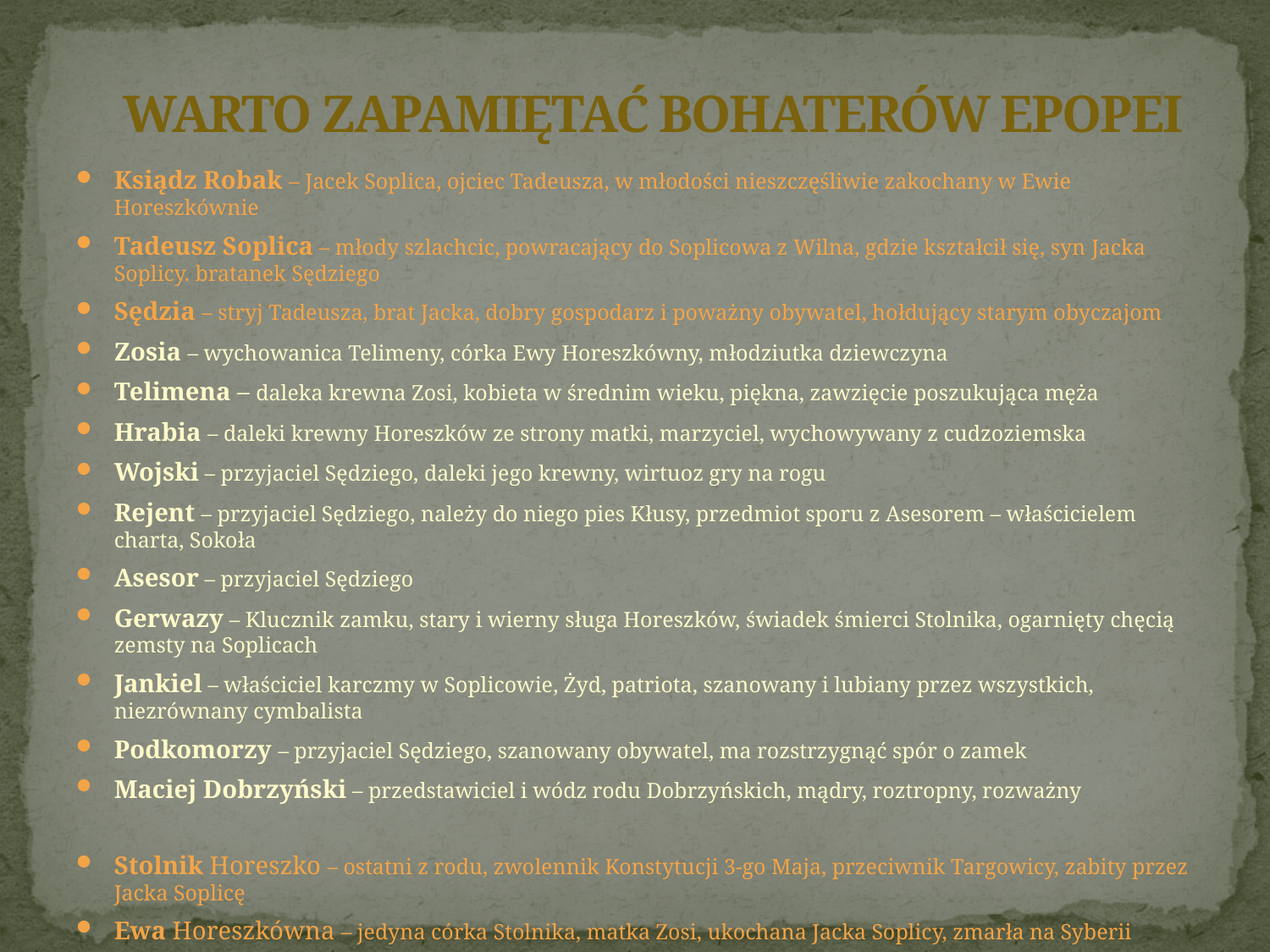

# WARTO ZAPAMIĘTAĆ BOHATERÓW EPOPEI
Ksiądz Robak – Jacek Soplica, ojciec Tadeusza, w młodości nieszczęśliwie zakochany w Ewie Horeszkównie
Tadeusz Soplica – młody szlachcic, powracający do Soplicowa z Wilna, gdzie kształcił się, syn Jacka Soplicy. bratanek Sędziego
Sędzia – stryj Tadeusza, brat Jacka, dobry gospodarz i poważny obywatel, hołdujący starym obyczajom
Zosia – wychowanica Telimeny, córka Ewy Horeszkówny, młodziutka dziewczyna
Telimena – daleka krewna Zosi, kobieta w średnim wieku, piękna, zawzięcie poszukująca męża
Hrabia – daleki krewny Horeszków ze strony matki, marzyciel, wychowywany z cudzoziemska
Wojski – przyjaciel Sędziego, daleki jego krewny, wirtuoz gry na rogu
Rejent – przyjaciel Sędziego, należy do niego pies Kłusy, przedmiot sporu z Asesorem – właścicielem charta, Sokoła
Asesor – przyjaciel Sędziego
Gerwazy – Klucznik zamku, stary i wierny sługa Horeszków, świadek śmierci Stolnika, ogarnięty chęcią zemsty na Soplicach
Jankiel – właściciel karczmy w Soplicowie, Żyd, patriota, szanowany i lubiany przez wszystkich, niezrównany cymbalista
Podkomorzy – przyjaciel Sędziego, szanowany obywatel, ma rozstrzygnąć spór o zamek
Maciej Dobrzyński – przedstawiciel i wódz rodu Dobrzyńskich, mądry, roztropny, rozważny

Stolnik Horeszko – ostatni z rodu, zwolennik Konstytucji 3-go Maja, przeciwnik Targowicy, zabity przez Jacka Soplicę
Ewa Horeszkówna – jedyna córka Stolnika, matka Zosi, ukochana Jacka Soplicy, zmarła na Syberii